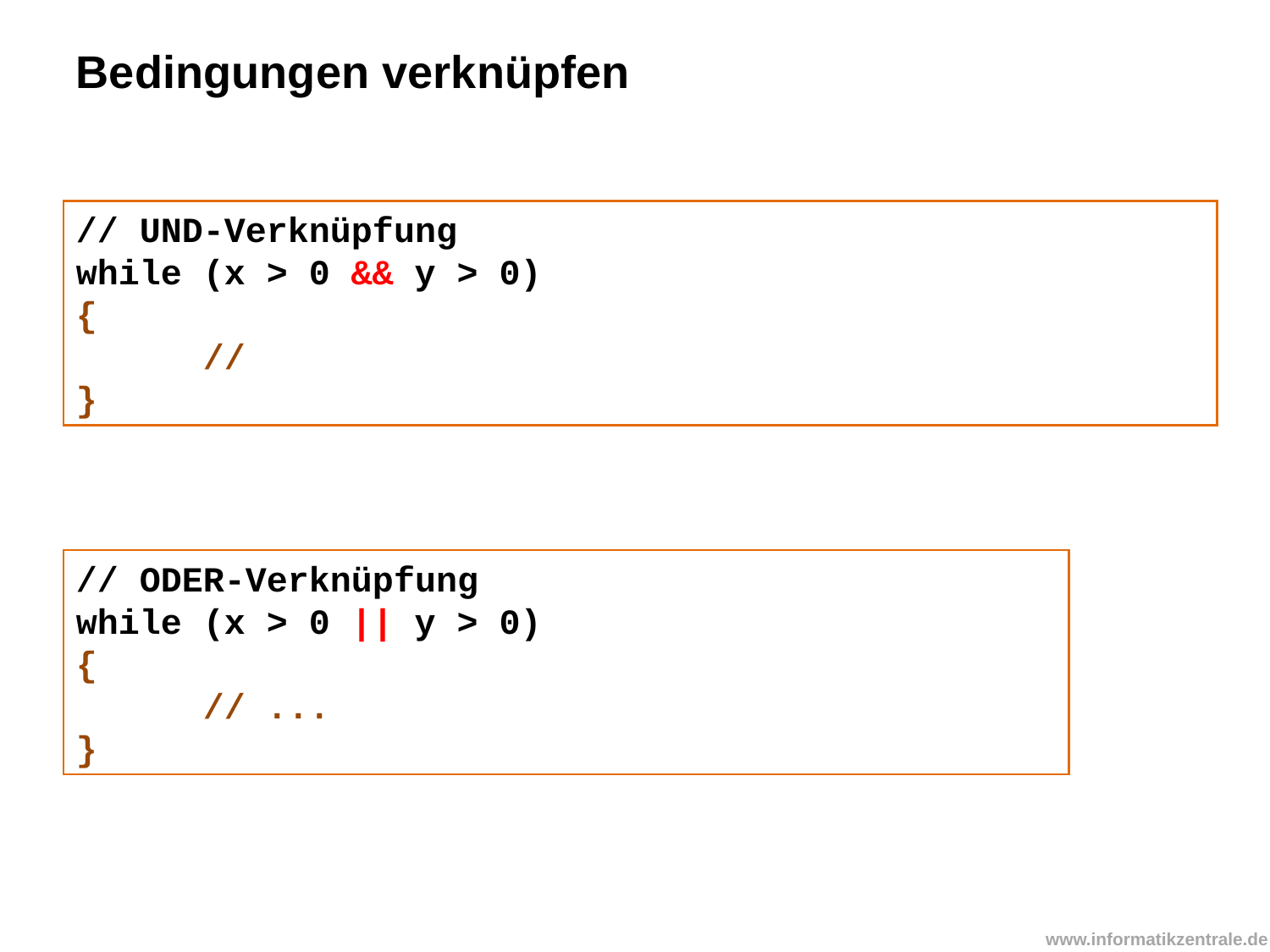

Bedingungen verknüpfen
// UND-Verknüpfung
while (x > 0 && y > 0)
{
	//
}
// ODER-Verknüpfung
while (x > 0 || y > 0)
{
	// ...
}